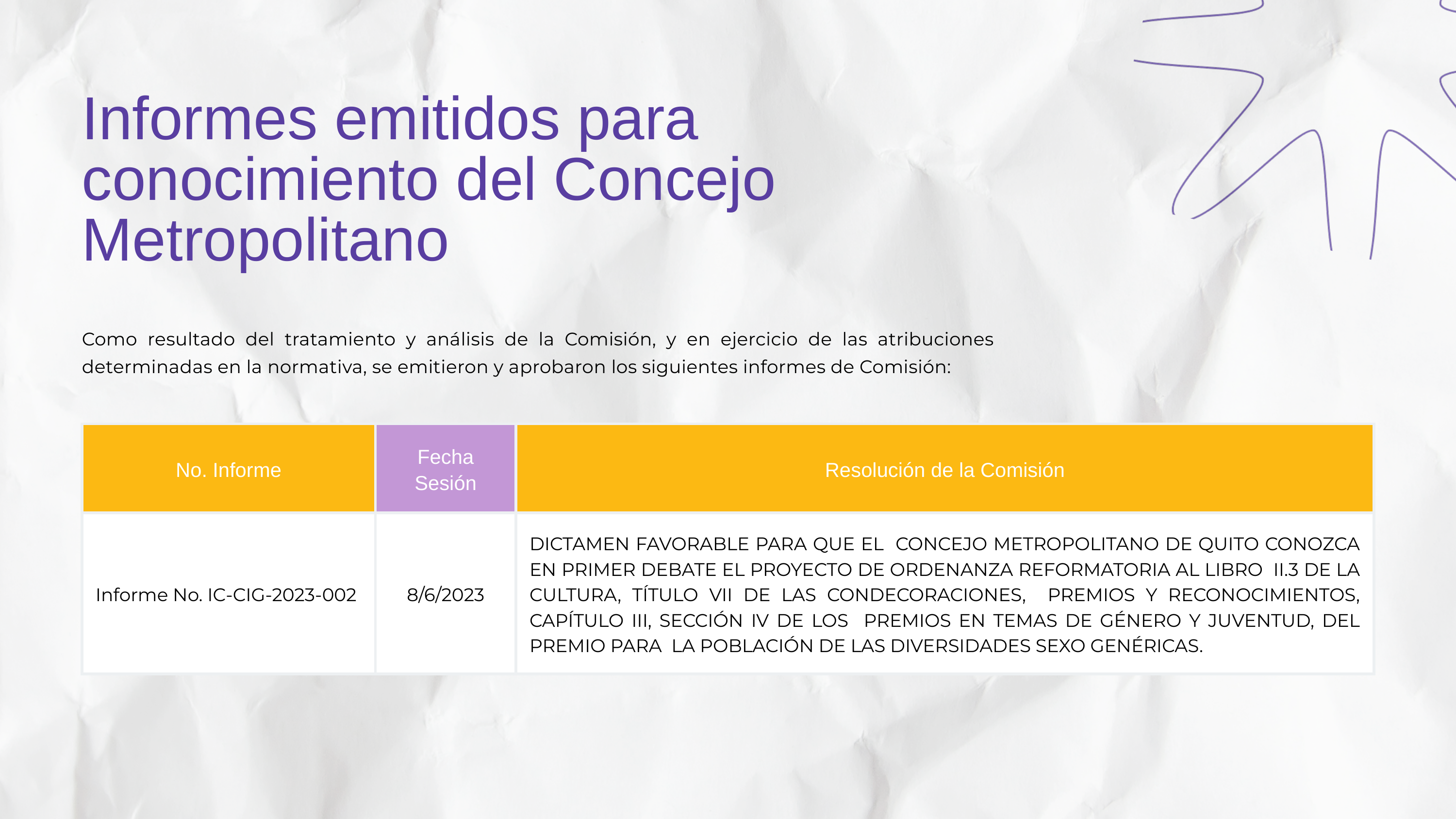

Informes emitidos para conocimiento del Concejo Metropolitano
Como resultado del tratamiento y análisis de la Comisión, y en ejercicio de las atribuciones determinadas en la normativa, se emitieron y aprobaron los siguientes informes de Comisión:
| No. Informe | Fecha Sesión | Fecha Sesión | Resolución de la Comisión |
| --- | --- | --- | --- |
| Informe No. IC-CIG-2023-002 | 8/6/2023 | 8/6/2023 | DICTAMEN FAVORABLE PARA QUE EL CONCEJO METROPOLITANO DE QUITO CONOZCA EN PRIMER DEBATE EL PROYECTO DE ORDENANZA REFORMATORIA AL LIBRO II.3 DE LA CULTURA, TÍTULO VII DE LAS CONDECORACIONES, PREMIOS Y RECONOCIMIENTOS, CAPÍTULO III, SECCIÓN IV DE LOS PREMIOS EN TEMAS DE GÉNERO Y JUVENTUD, DEL PREMIO PARA LA POBLACIÓN DE LAS DIVERSIDADES SEXO GENÉRICAS. |